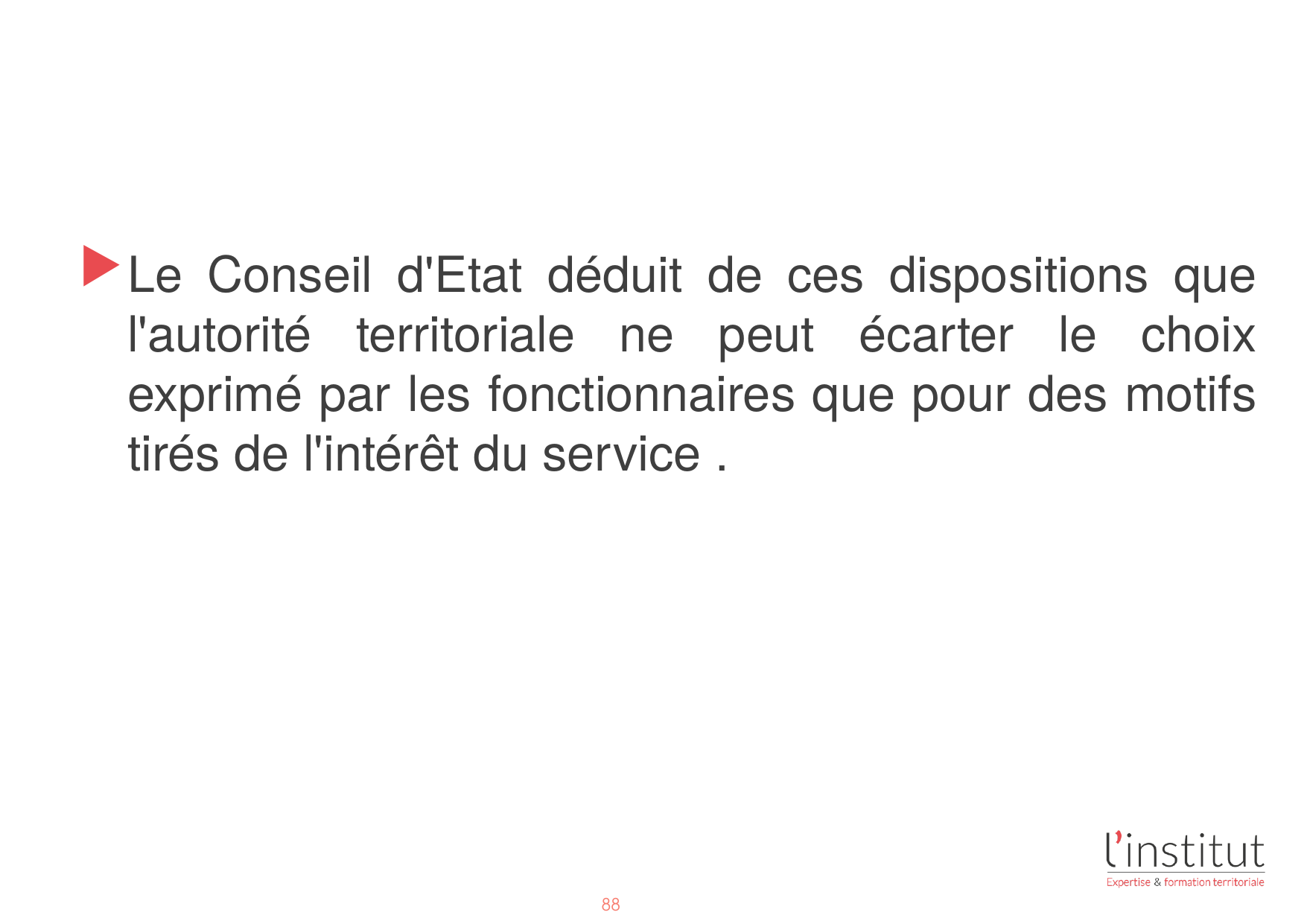

#

Le Conseil d'Etat déduit de ces dispositions que l'autorité territoriale ne peut écarter le choix exprimé par les fonctionnaires que pour des motifs tirés de l'intérêt du service .